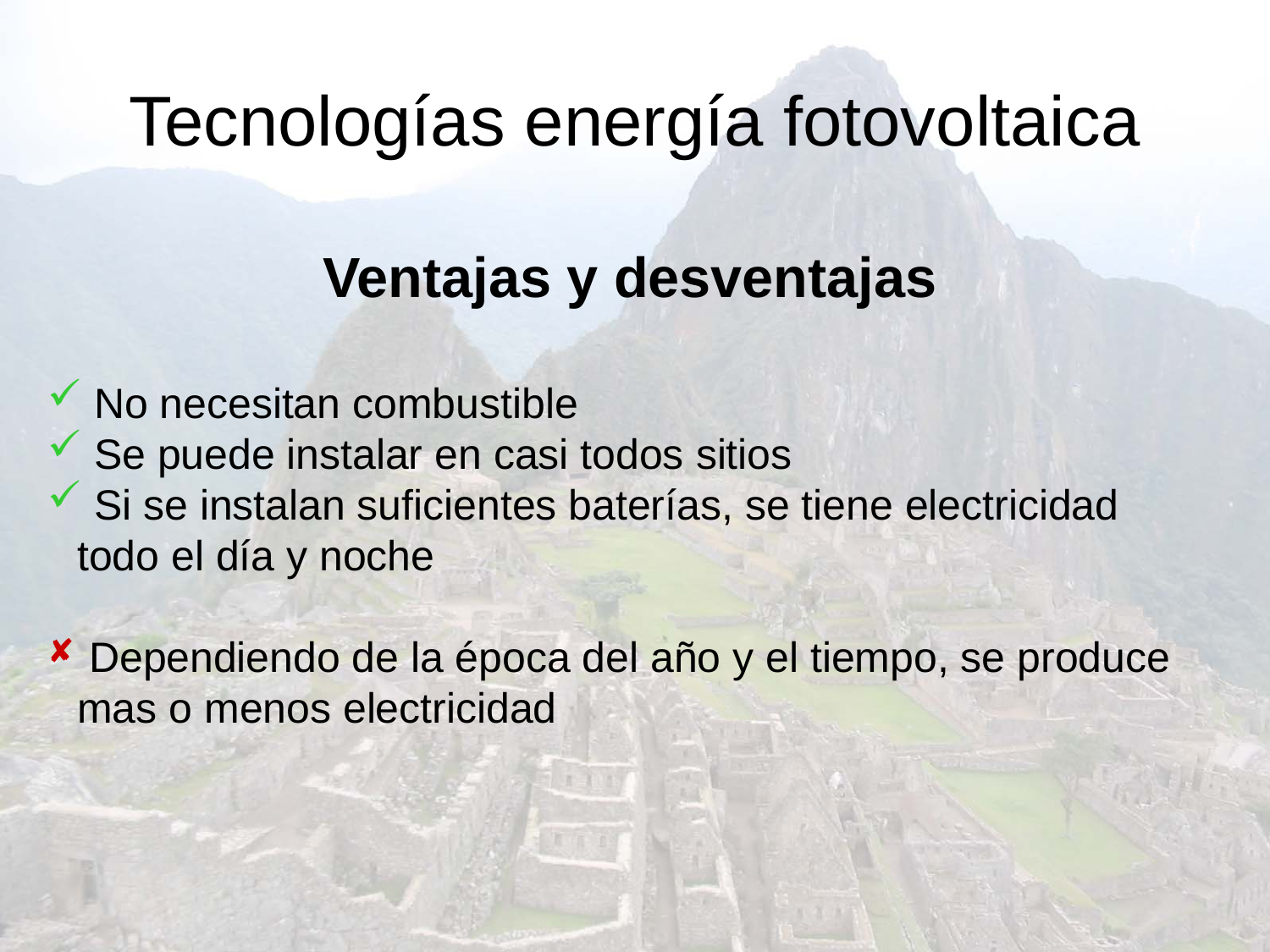

# Tecnologías energía fotovoltaica
Ventajas y desventajas

 No necesitan combustible
 Se puede instalar en casi todos sitios
 Si se instalan suficientes baterías, se tiene electricidad todo el día y noche

 Dependiendo de la época del año y el tiempo, se produce mas o menos electricidad